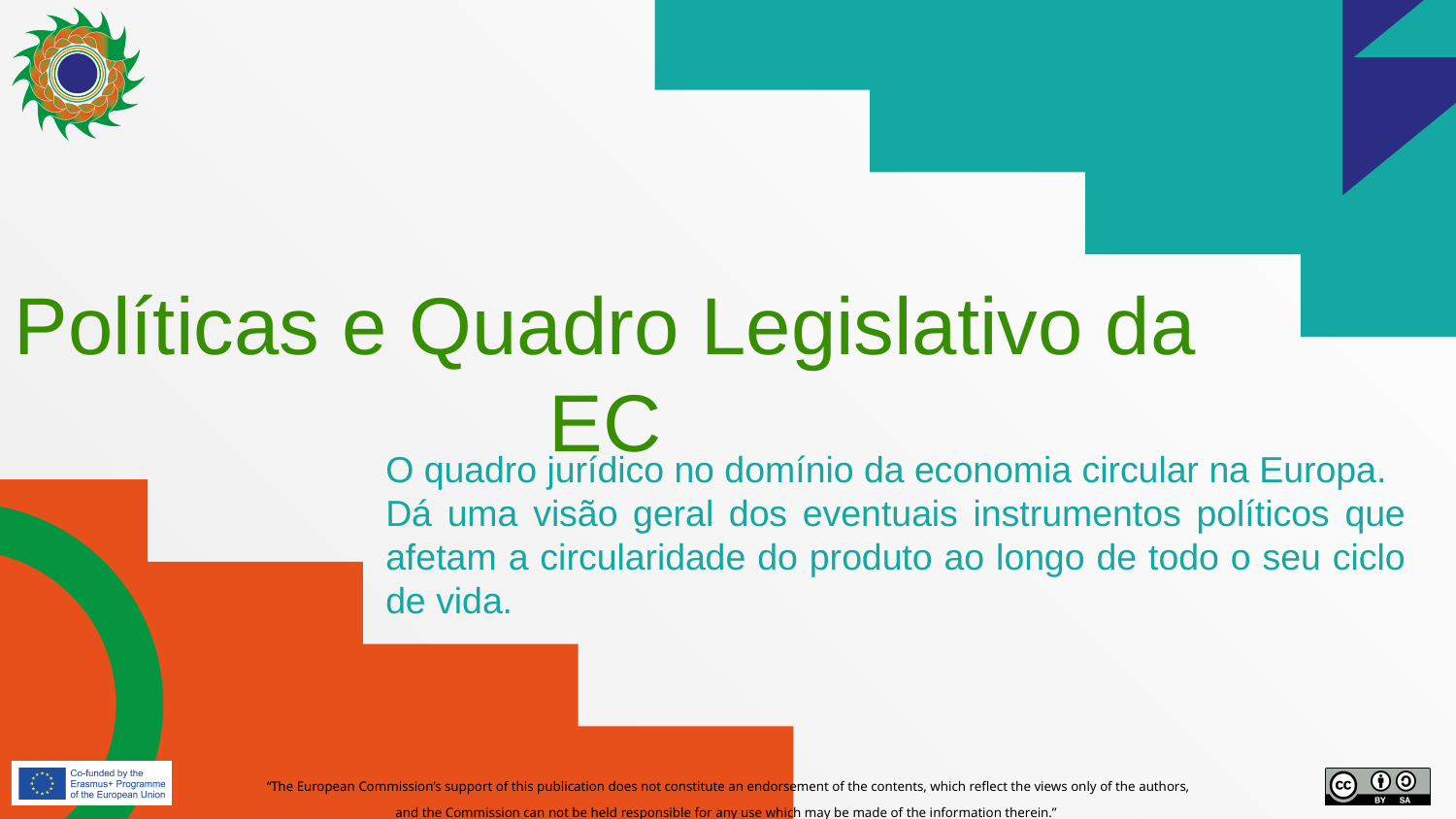

# Políticas e Quadro Legislativo da EC
O quadro jurídico no domínio da economia circular na Europa.
Dá uma visão geral dos eventuais instrumentos políticos que afetam a circularidade do produto ao longo de todo o seu ciclo de vida.